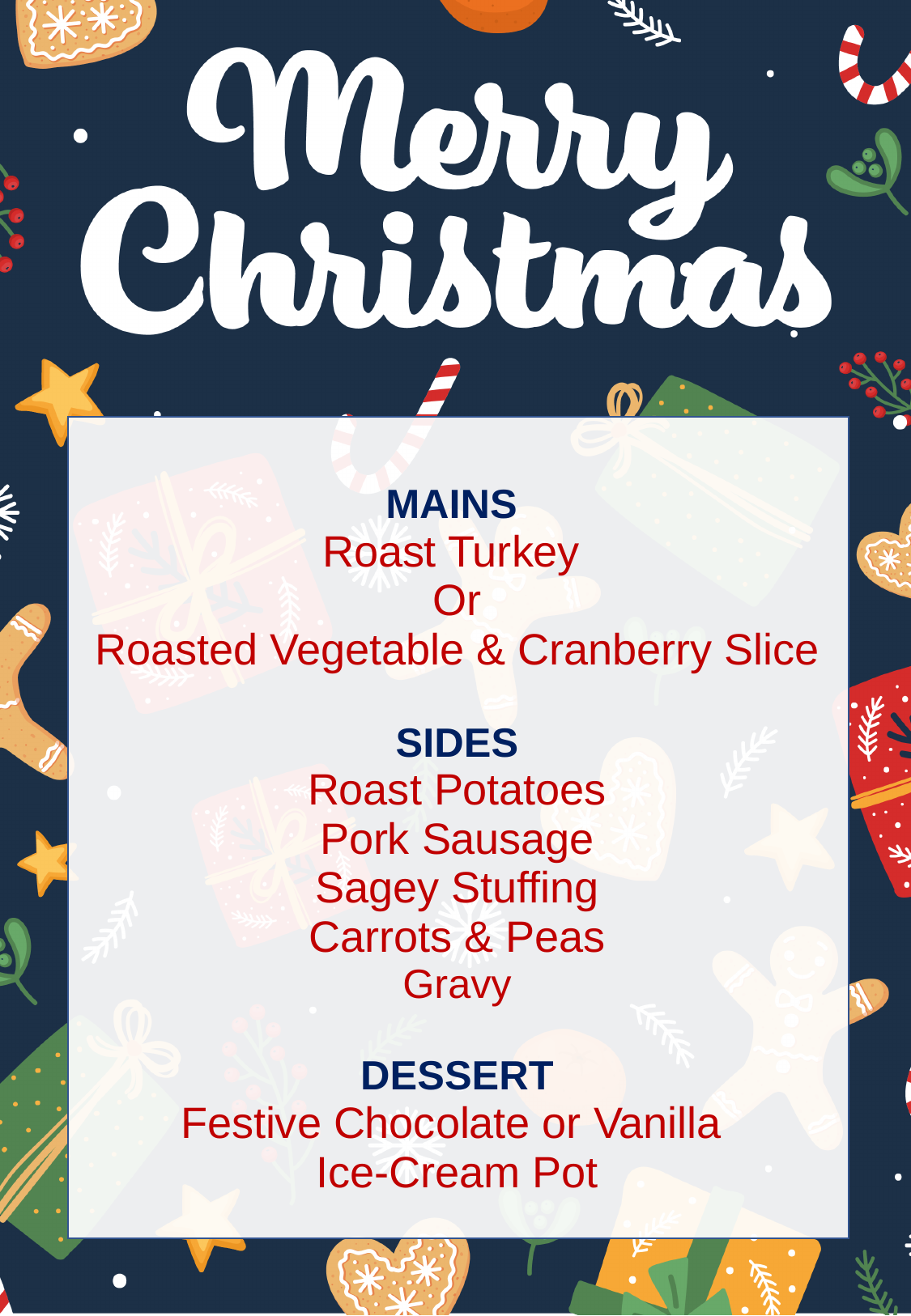

MAINS
Roast Turkey
Or
Roasted Vegetable & Cranberry Slice

SIDES
Roast Potatoes
Pork Sausage
Sagey Stuffing
Carrots & Peas
Gravy

DESSERT
Festive Chocolate or Vanilla
Ice-Cream Pot